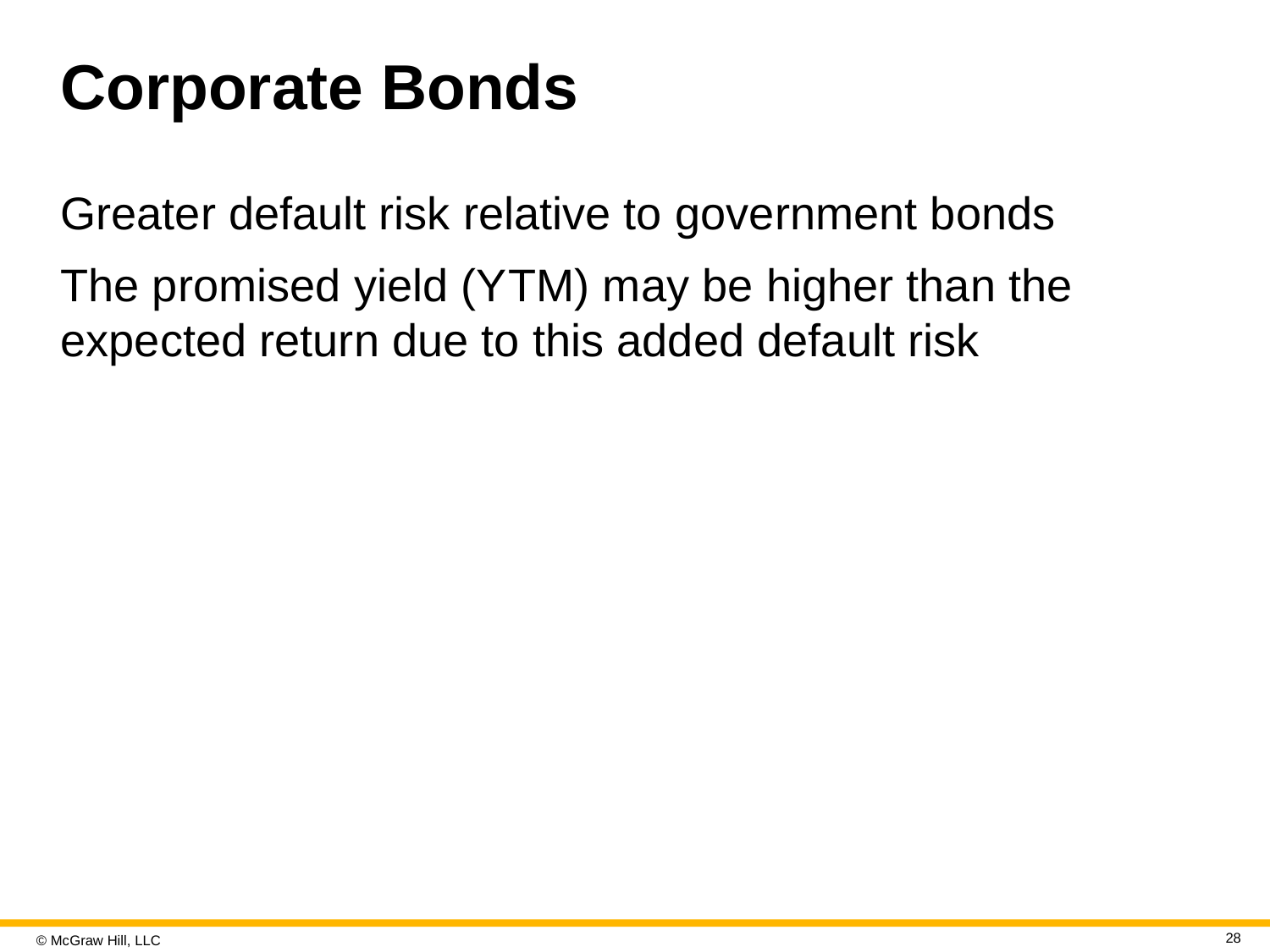

# Corporate Bonds
Greater default risk relative to government bonds
The promised yield (Y T M) may be higher than the expected return due to this added default risk
28